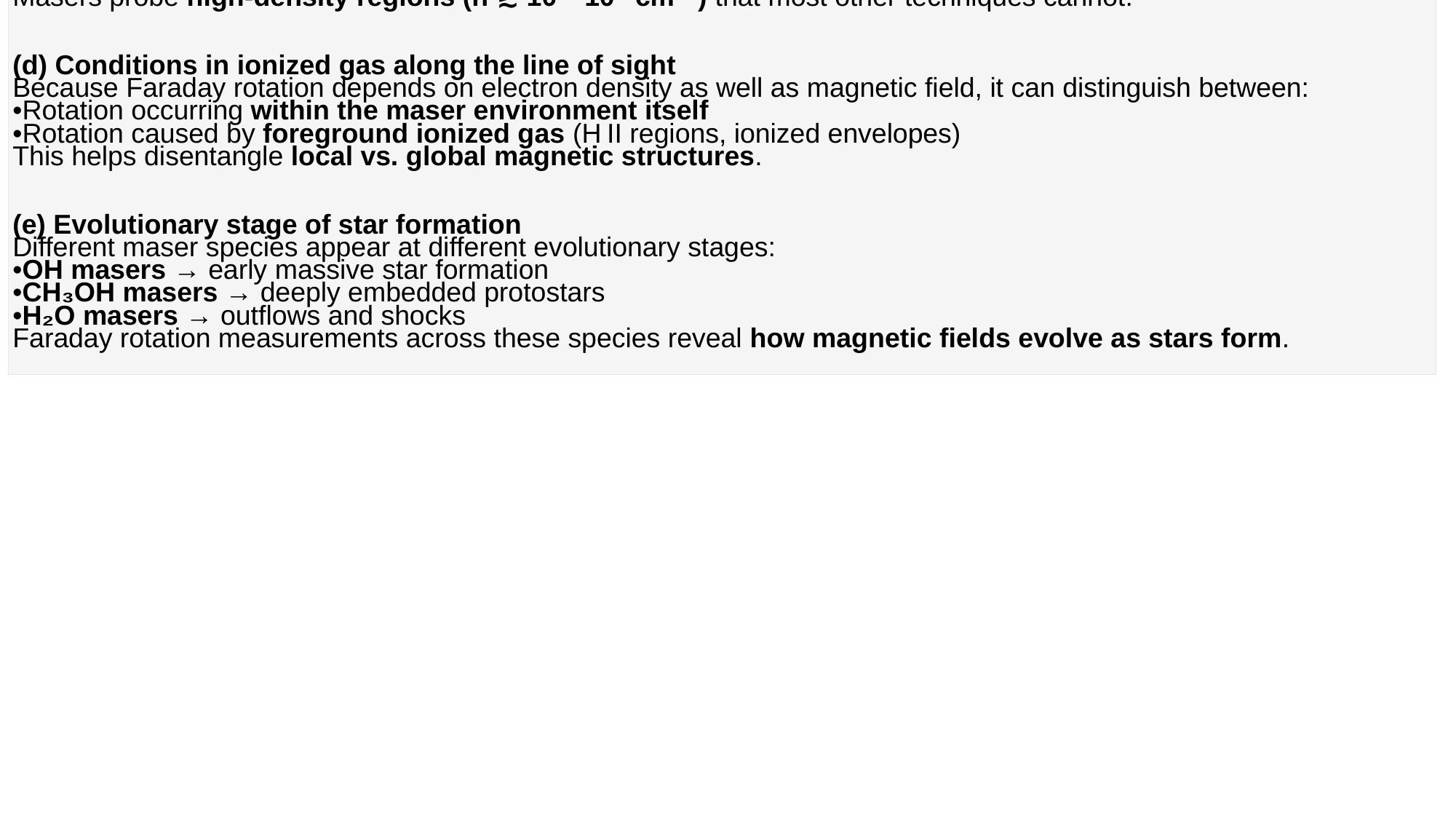

| (c) Role of magnetic fields in star formation physics The results directly inform questions such as: Are star‑forming clouds magnetically dominated or gravity‑dominated? Do magnetic fields slow or control collapse? How efficiently do they remove angular momentum from infalling gas? Masers probe high‑density regions (n ≳ 10⁶–10⁹ cm⁻³) that most other techniques cannot. (d) Conditions in ionized gas along the line of sight Because Faraday rotation depends on electron density as well as magnetic field, it can distinguish between: Rotation occurring within the maser environment itself Rotation caused by foreground ionized gas (H II regions, ionized envelopes) This helps disentangle local vs. global magnetic structures. (e) Evolutionary stage of star formation Different maser species appear at different evolutionary stages: OH masers → early massive star formation CH₃OH masers → deeply embedded protostars H₂O masers → outflows and shocks Faraday rotation measurements across these species reveal how magnetic fields evolve as stars form. |
| --- |
|  |